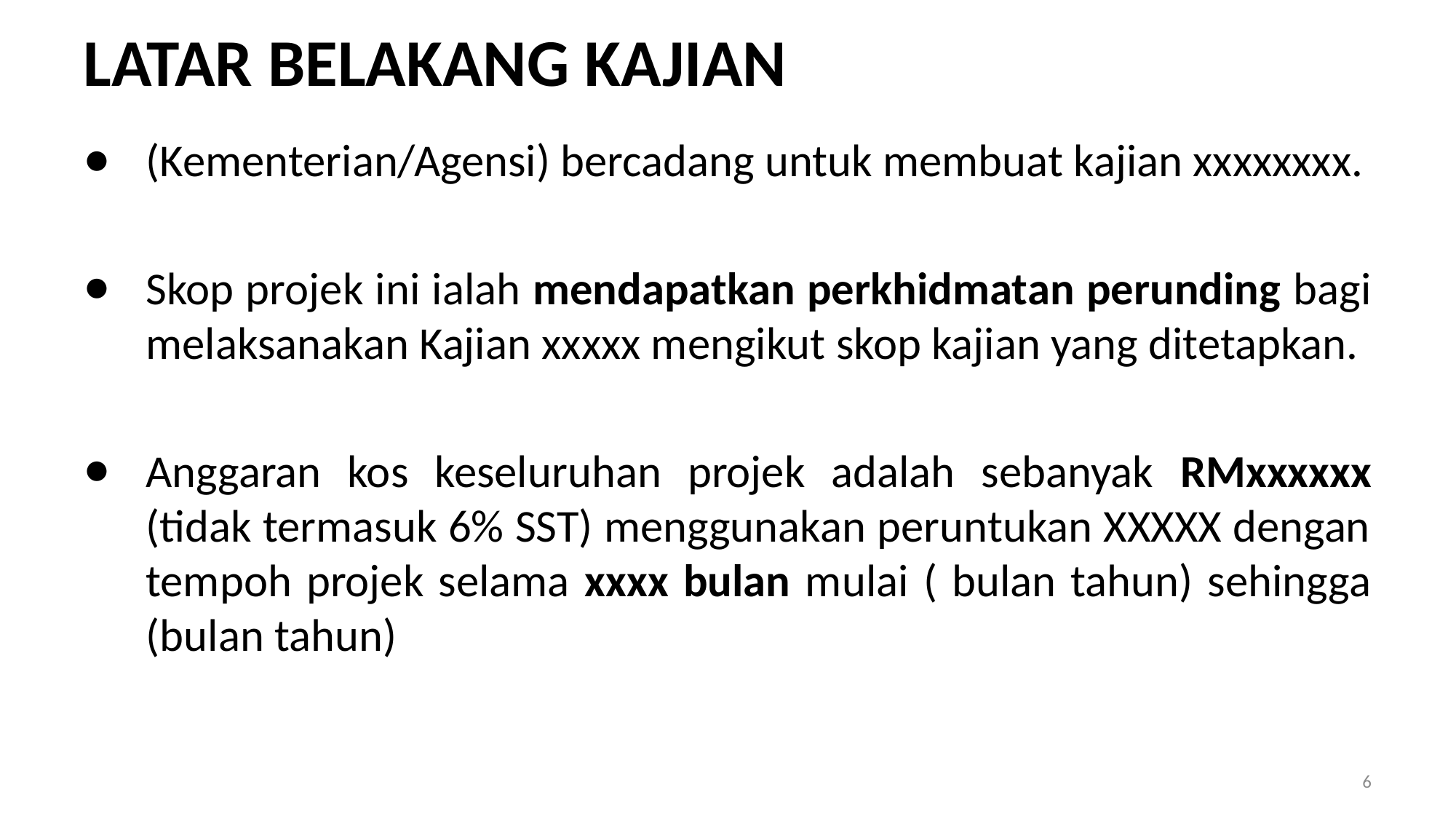

# LATAR BELAKANG KAJIAN
(Kementerian/Agensi) bercadang untuk membuat kajian xxxxxxxx.

Skop projek ini ialah mendapatkan perkhidmatan perunding bagi melaksanakan Kajian xxxxx mengikut skop kajian yang ditetapkan.

Anggaran kos keseluruhan projek adalah sebanyak RMxxxxxx (tidak termasuk 6% SST) menggunakan peruntukan XXXXX dengan tempoh projek selama xxxx bulan mulai ( bulan tahun) sehingga (bulan tahun)

6